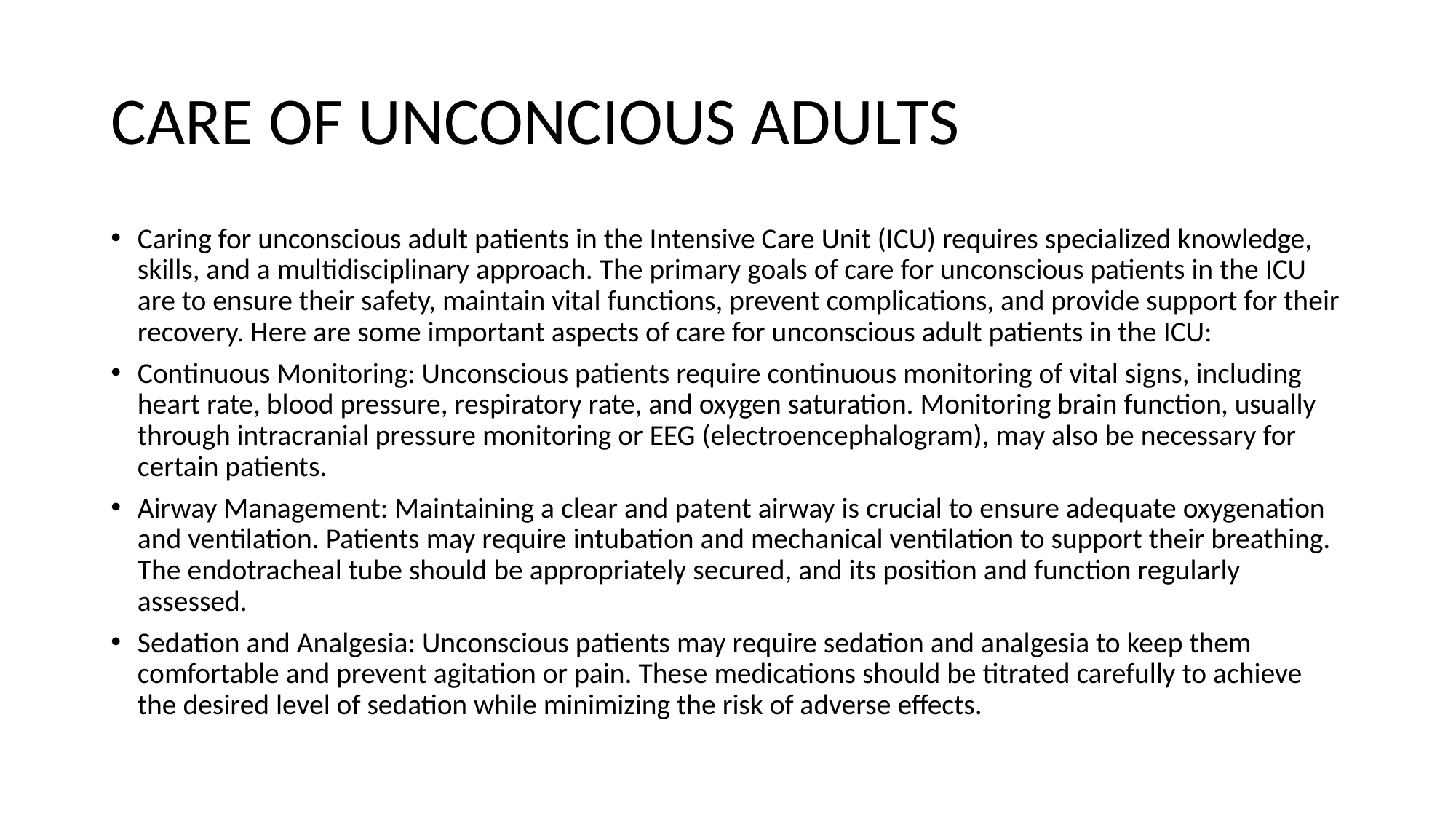

# CARE OF UNCONCIOUS ADULTS
Caring for unconscious adult patients in the Intensive Care Unit (ICU) requires specialized knowledge, skills, and a multidisciplinary approach. The primary goals of care for unconscious patients in the ICU are to ensure their safety, maintain vital functions, prevent complications, and provide support for their recovery. Here are some important aspects of care for unconscious adult patients in the ICU:
Continuous Monitoring: Unconscious patients require continuous monitoring of vital signs, including heart rate, blood pressure, respiratory rate, and oxygen saturation. Monitoring brain function, usually through intracranial pressure monitoring or EEG (electroencephalogram), may also be necessary for certain patients.
Airway Management: Maintaining a clear and patent airway is crucial to ensure adequate oxygenation and ventilation. Patients may require intubation and mechanical ventilation to support their breathing. The endotracheal tube should be appropriately secured, and its position and function regularly assessed.
Sedation and Analgesia: Unconscious patients may require sedation and analgesia to keep them comfortable and prevent agitation or pain. These medications should be titrated carefully to achieve the desired level of sedation while minimizing the risk of adverse effects.